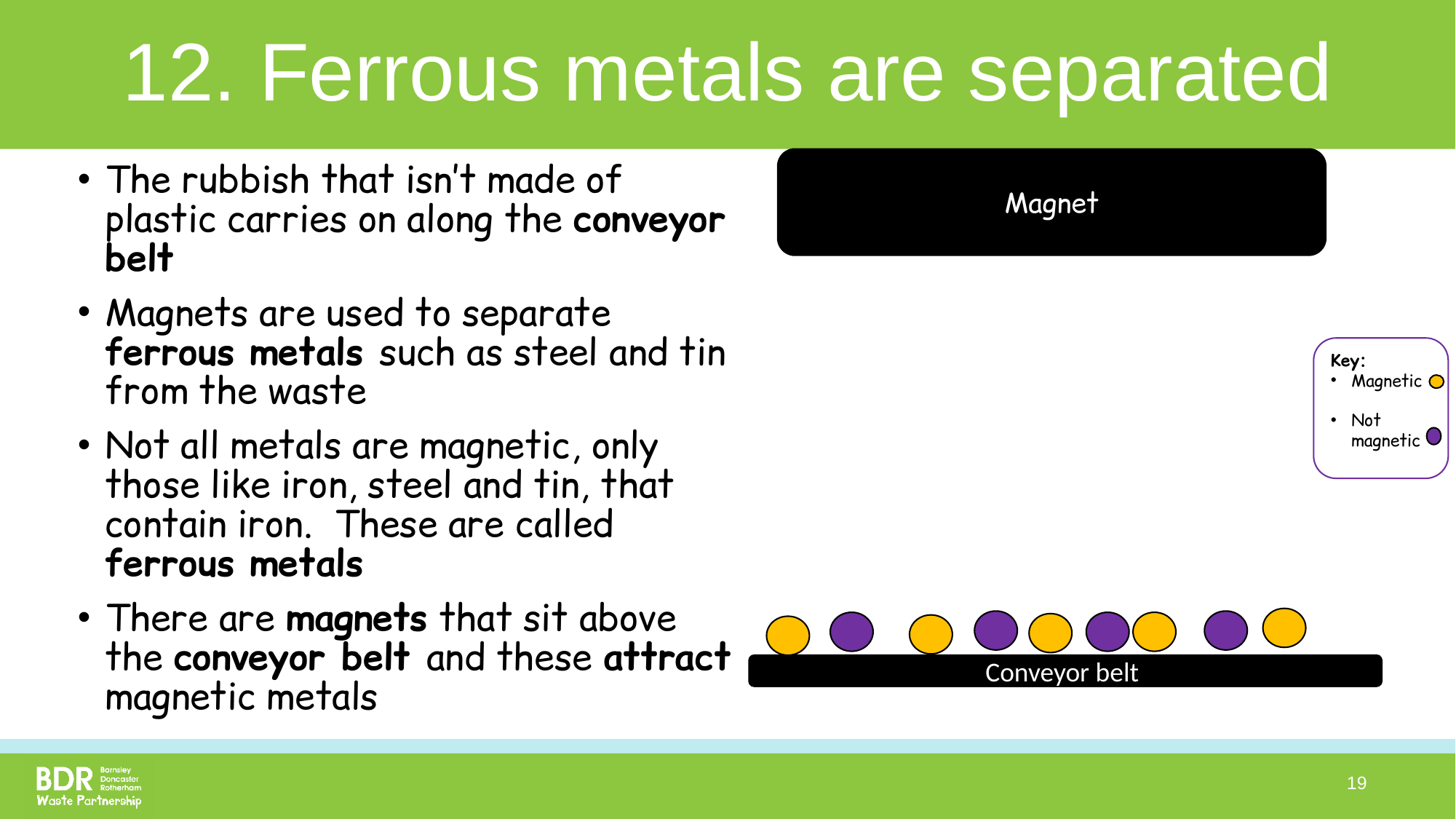

# 12. Ferrous metals are separated
Magnet
The rubbish that isn’t made of plastic carries on along the conveyor belt
Magnets are used to separate ferrous metals such as steel and tin from the waste
Not all metals are magnetic, only those like iron, steel and tin, that contain iron.  These are called ferrous metals
There are magnets that sit above the conveyor belt and these attract magnetic metals
Key:
Magnetic
Not magnetic

Conveyor belt
19